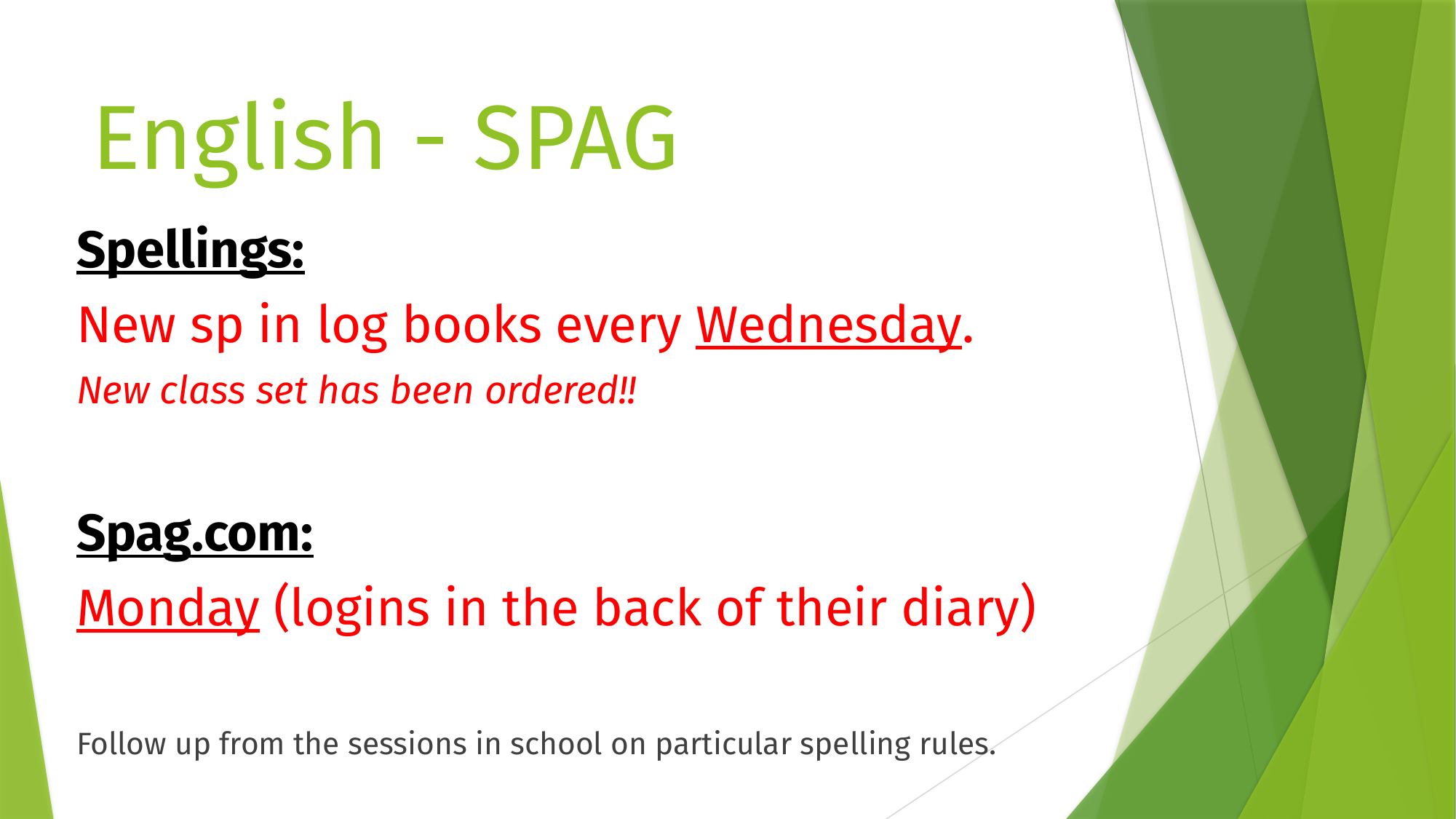

# English - SPAG
Spellings:
New sp in log books every Wednesday.
New class set has been ordered!!

Spag.com:
Monday (logins in the back of their diary)

Follow up from the sessions in school on particular spelling rules.